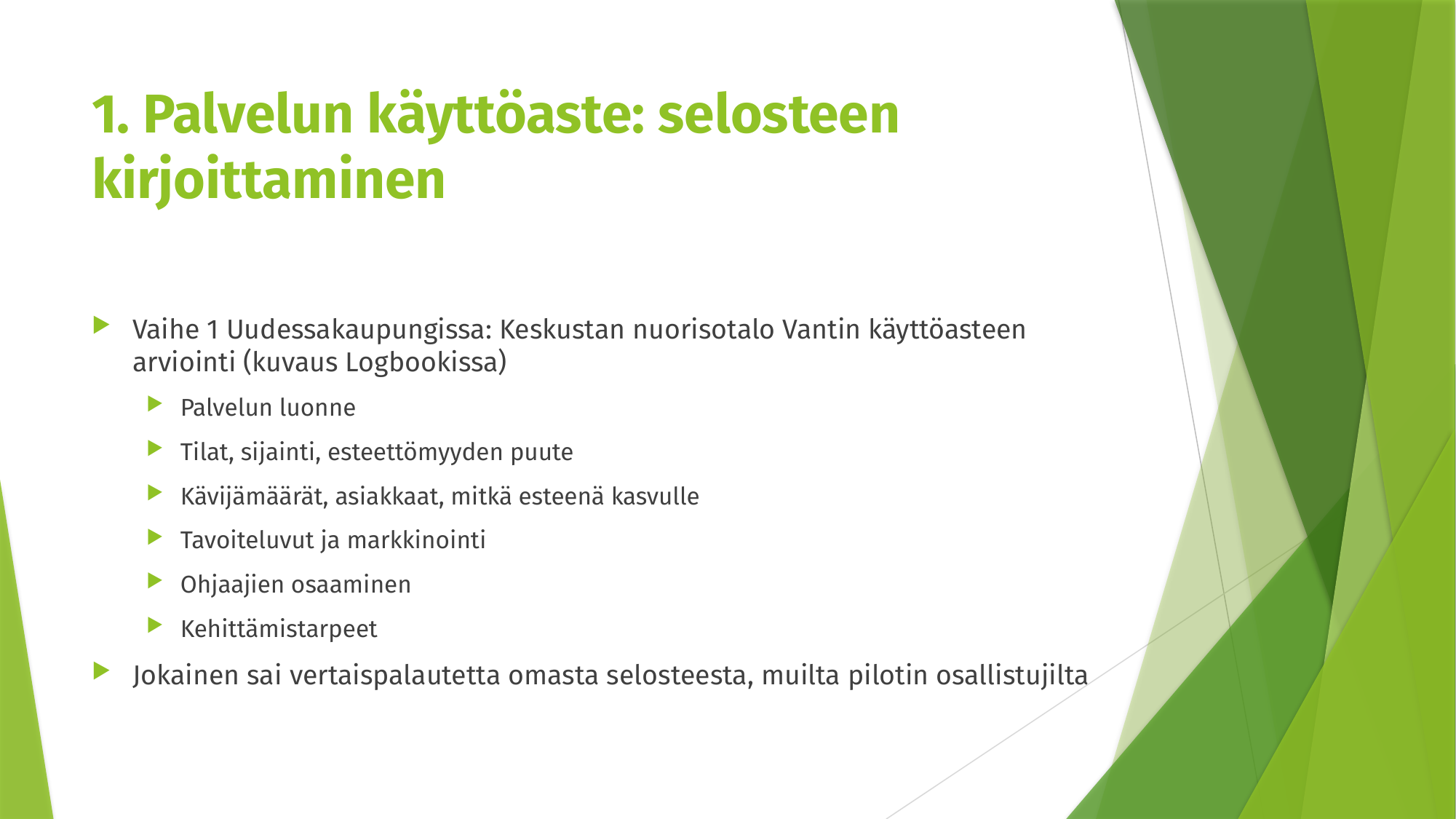

# 1. Palvelun käyttöaste: selosteen kirjoittaminen

Vaihe 1 Uudessakaupungissa: Keskustan nuorisotalo Vantin käyttöasteen arviointi (kuvaus Logbookissa)
Palvelun luonne
Tilat, sijainti, esteettömyyden puute
Kävijämäärät, asiakkaat, mitkä esteenä kasvulle
Tavoiteluvut ja markkinointi
Ohjaajien osaaminen
Kehittämistarpeet
Jokainen sai vertaispalautetta omasta selosteesta, muilta pilotin osallistujilta